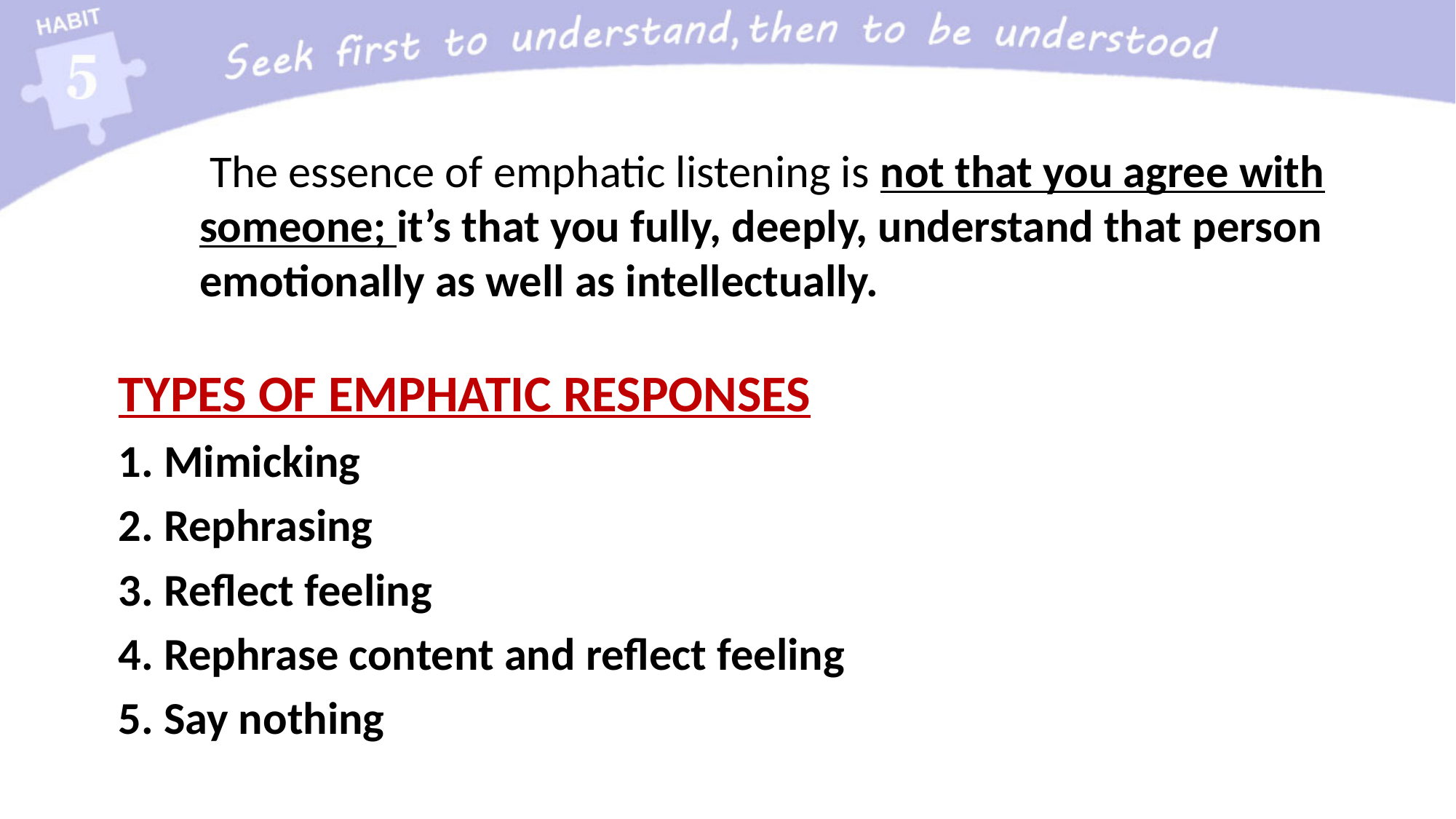

The essence of emphatic listening is not that you agree with someone; it’s that you fully, deeply, understand that person emotionally as well as intellectually.
TYPES OF EMPHATIC RESPONSES
1. Mimicking
2. Rephrasing
3. Reflect feeling
4. Rephrase content and reflect feeling
5. Say nothing